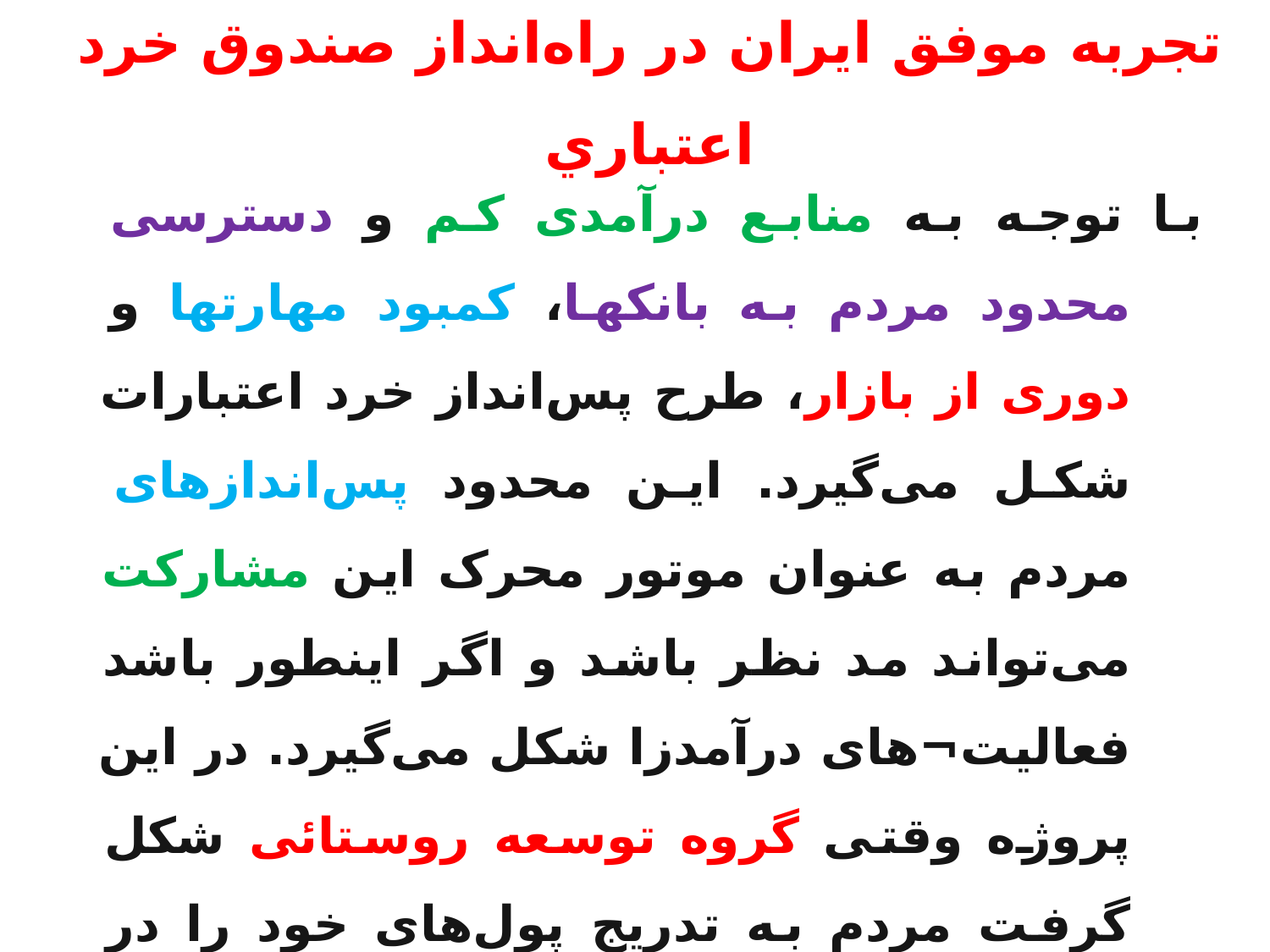

تجربه موفق ايران در راه‌انداز صندوق خرد اعتباري
با توجه به منابع درآمدی کم و دسترسی محدود مردم به بانکها، کمبود مهارتها و دوری از بازار، طرح پس‌انداز خرد اعتبارات شکل می‌گیرد. این محدود پس‌اندازهای مردم به عنوان موتور محرک این مشارکت می‌تواند مد نظر باشد و اگر اینطور باشد فعالیت¬های درآمدزا شکل می‌گیرد. در این پروژه وقتی گروه توسعه روستائی شکل گرفت مردم به تدریج پول‌های خود را در صندوق خرد اعتباری انتقال و پس‌انداز می‌کنند.
60